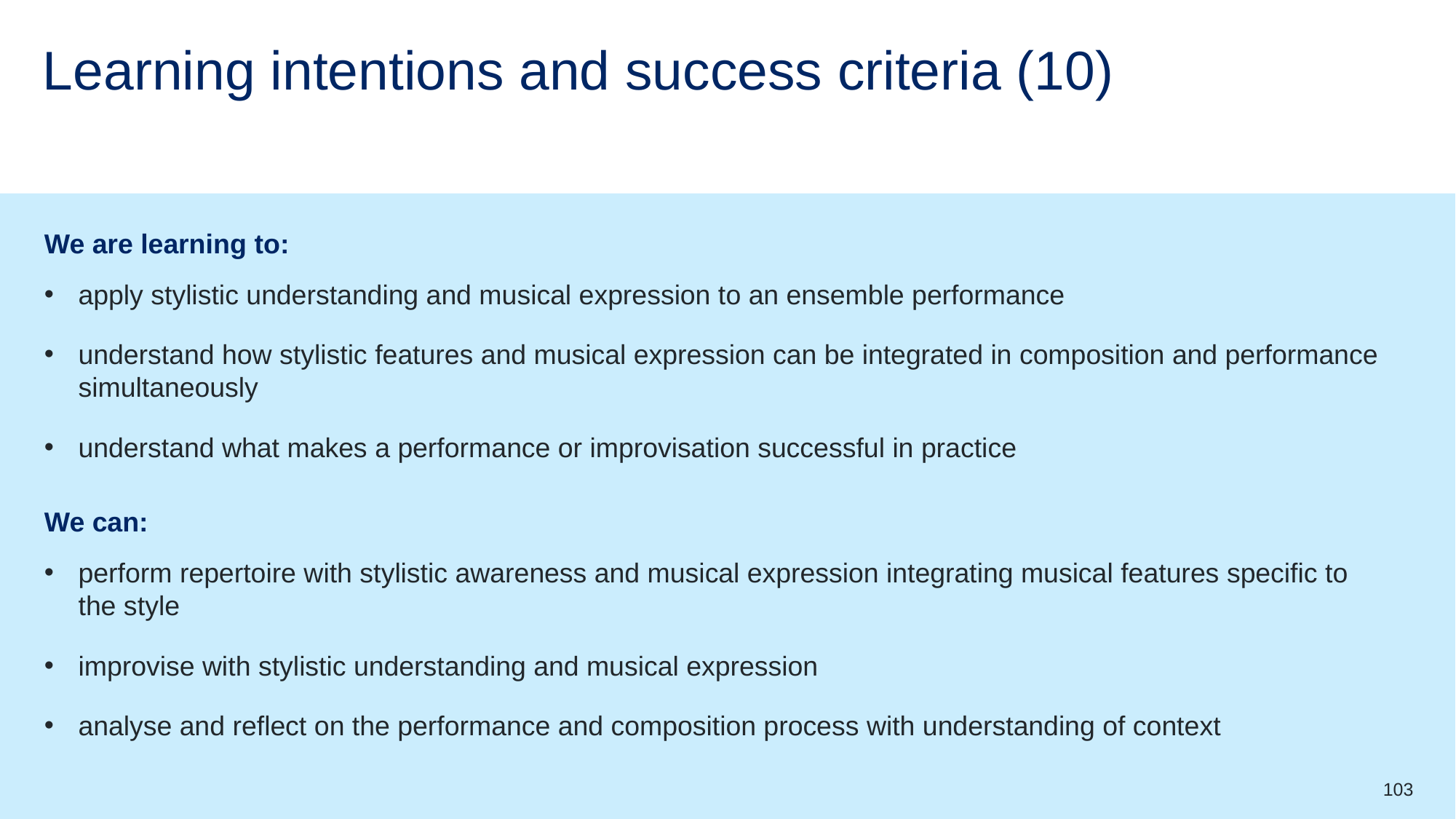

# Learning intentions and success criteria (10)
We are learning to:
apply stylistic understanding and musical expression to an ensemble performance
understand how stylistic features and musical expression can be integrated in composition and performance simultaneously
understand what makes a performance or improvisation successful in practice
We can:
perform repertoire with stylistic awareness and musical expression integrating musical features specific to the style
improvise with stylistic understanding and musical expression
analyse and reflect on the performance and composition process with understanding of context
103